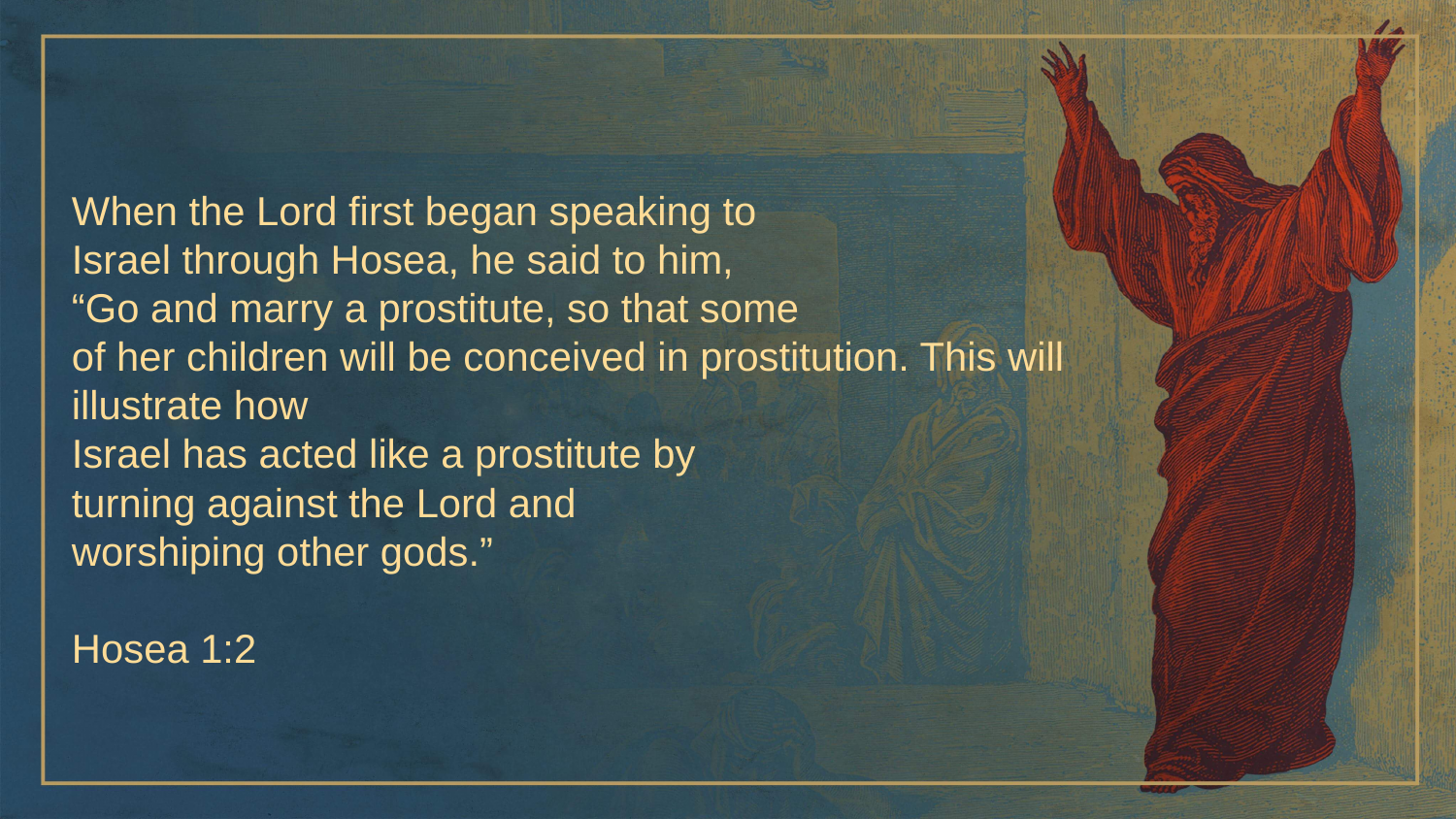

When the Lord first began speaking to
Israel through Hosea, he said to him,
“Go and marry a prostitute, so that some
of her children will be conceived in prostitution. This will illustrate how
Israel has acted like a prostitute by
turning against the Lord and
worshiping other gods.”

Hosea 1:2